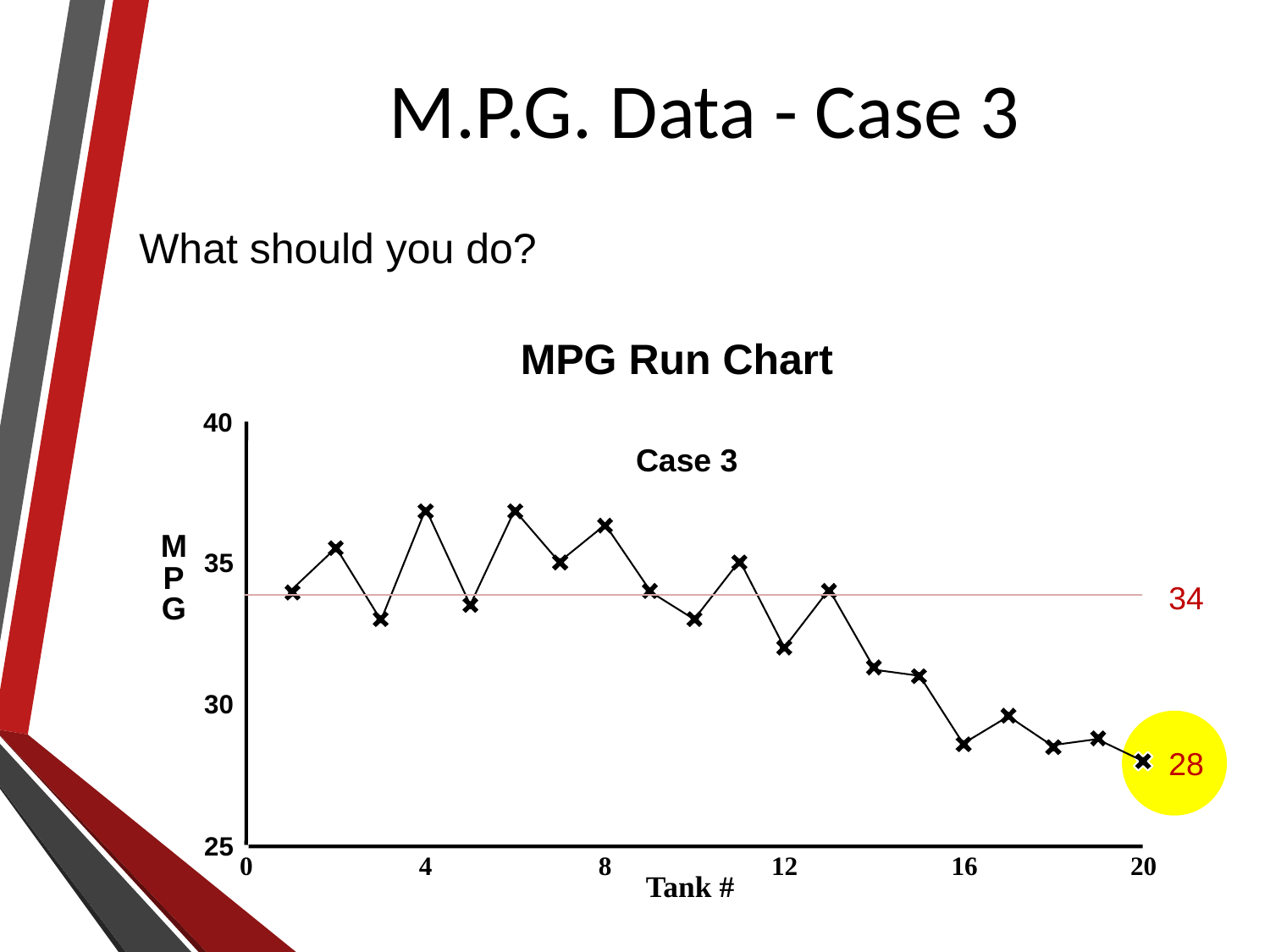

# M.P.G. Data - Case 3
What should you do?
MPG Run Chart
40

Case 3

M

35

P

G

30

25
0
4
8
12
16
20

Tank #
34

28